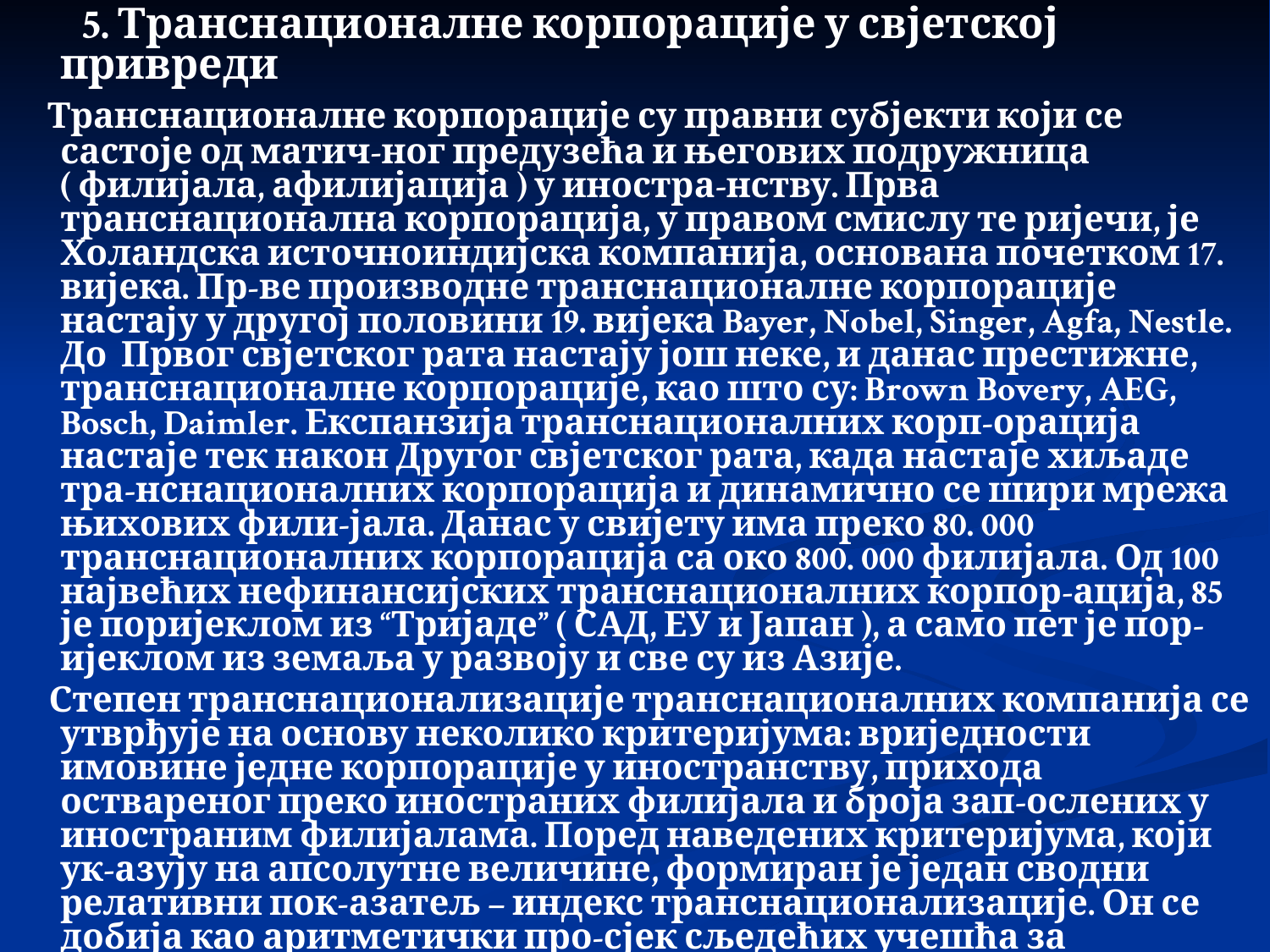

5. Транснационалне корпорације у свјетској привреди
    Транснационалне корпорације су правни субјекти који се састоје од матич-ног предузећа и његових подружница ( филијала, афилијација ) у иностра-нству. Прва транснационална корпорација, у правом смислу те ријечи, је Холандска источноиндијска компанија, основана почетком 17. вијека. Пр-ве производне транснационалне корпорације настају у другој половини 19. вијека Bayer, Nobel, Singer, Agfa, Nestle.  До  Првог свјетског рата настају још неке, и данас престижне, транснационалне корпорације, као што су: Brown Bovery, AEG, Bosch, Daimler. Експанзија транснационалних корп-орација настаје тек након Другог свјетског рата, када настаје хиљаде тра-нснационалних корпорација и динамично се шири мрежа њихових фили-јала. Данас у свијету има преко 80. 000 транснационалних корпорација са око 800. 000 филијала. Од 100 највећих нефинансијских транснационалних корпор-ација, 85 је поријеклом из “Тријаде” ( САД, ЕУ и Јапан ), а само пет је пор-ијеклом из земаља у развоју и све су из Азије.
     Степен транснационализације транснационалних компанија се утврђује на основу неколико критеријума: вриједности имовине једне корпорације у иностранству, прихода оствареног преко иностраних филијала и броја зап-ослених у иностраним филијалама. Поред наведених критеријума, који ук-азују на апсолутне величине, формиран је један сводни релативни пок-азатељ – индекс транснационализације. Он се добија као аритметички про-сјек сљедећих учешћа за корпорацију: ( 1 ) процентуално учешће вриједно-сти имовине у филијалама у иностранству у односу на укупну имовину;  ( 2) процентуално учешће продаје у иностранству у укупним продајама; ( 3 ) у процентуално учешће запослених у филијалама у иностранству у укупном броју запослених.